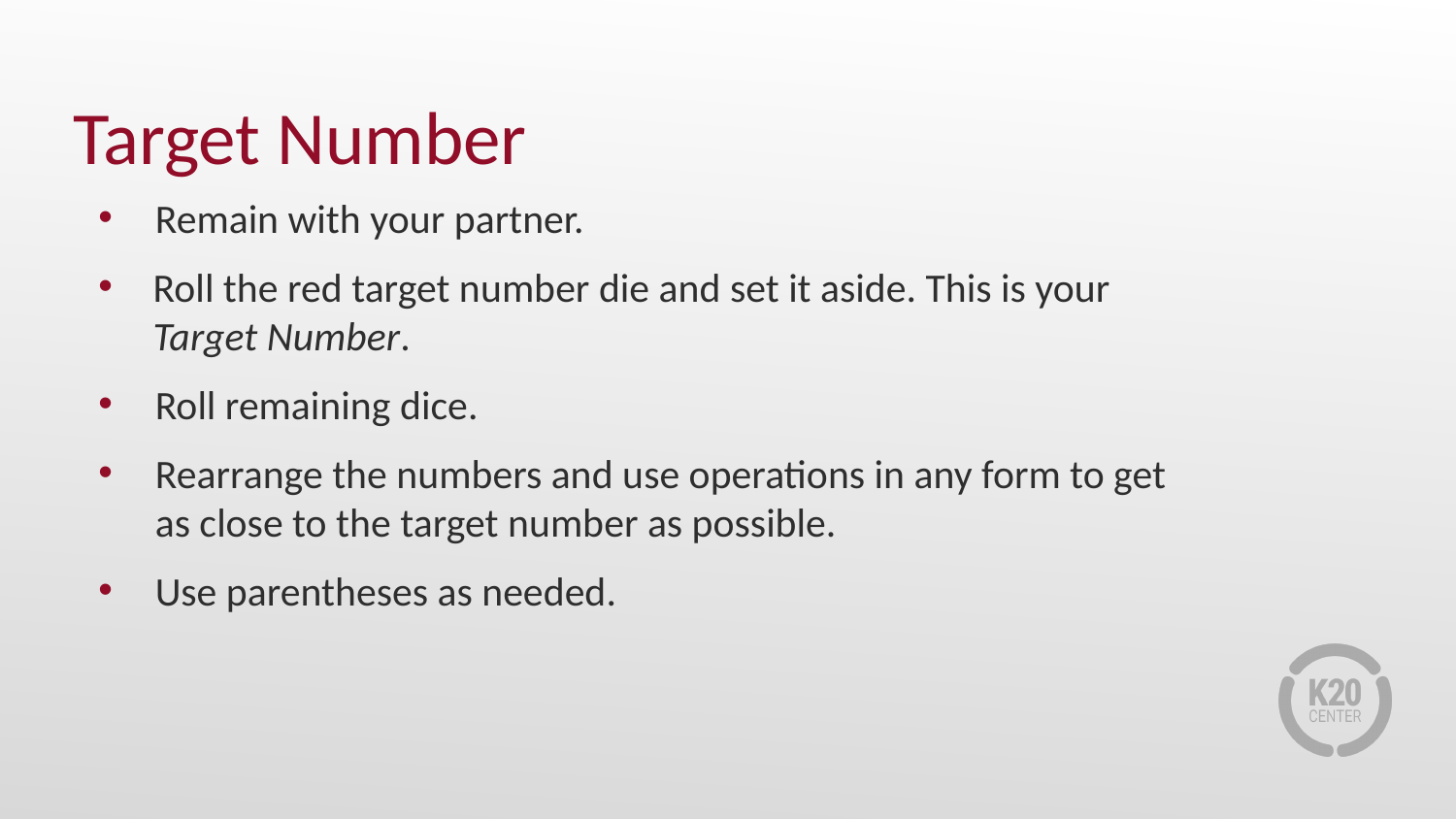

# Target Number
Remain with your partner.
Roll the red target number die and set it aside. This is your Target Number.
Roll remaining dice.
Rearrange the numbers and use operations in any form to get as close to the target number as possible.
Use parentheses as needed.